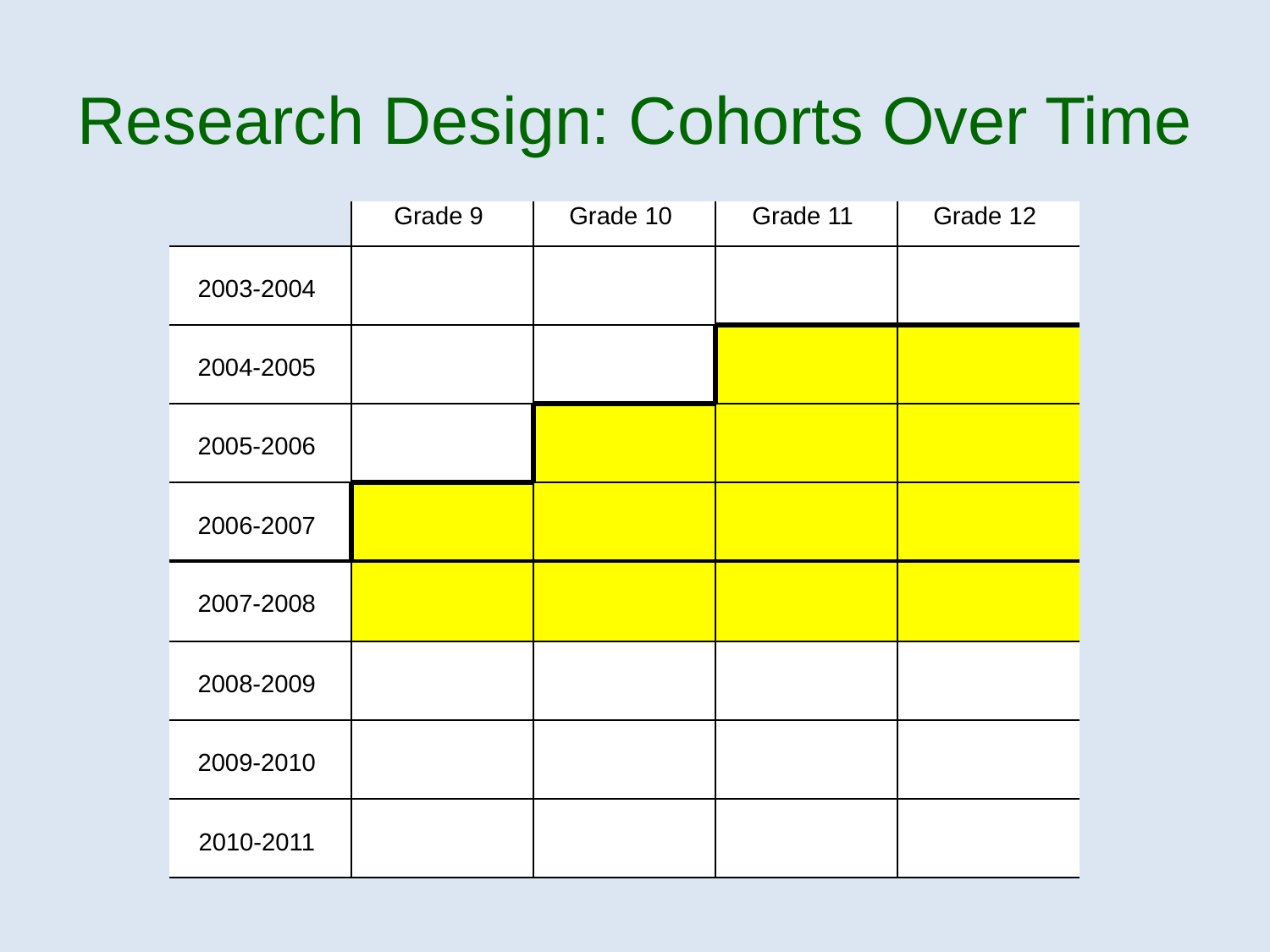

# Research Design: Cohorts Over Time
|  | Grade 9 | Grade 10 | Grade 11 | Grade 12 |
| --- | --- | --- | --- | --- |
| 2003-2004 |  |  |  |  |
| 2004-2005 |  |  |  |  |
| 2005-2006 |  |  |  |  |
| 2006-2007 |  |  |  |  |
| 2007-2008 |  |  |  |  |
| 2008-2009 |  |  |  |  |
| 2009-2010 |  |  |  |  |
| 2010-2011 |  |  |  |  |